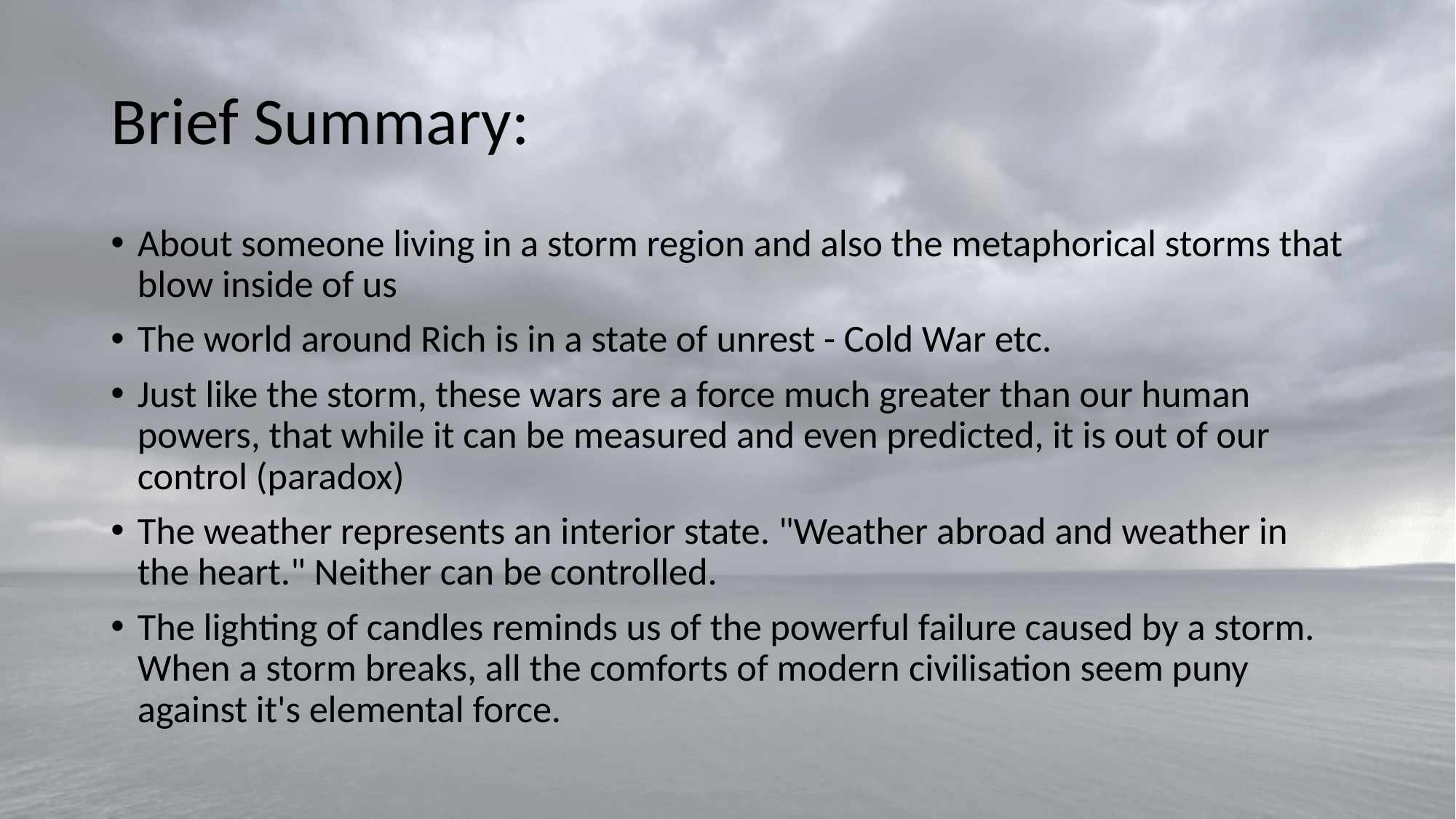

# Brief Summary:
About someone living in a storm region and also the metaphorical storms that blow inside of us
The world around Rich is in a state of unrest - Cold War etc.
Just like the storm, these wars are a force much greater than our human powers, that while it can be measured and even predicted, it is out of our control (paradox)
The weather represents an interior state. "Weather abroad and weather in the heart." Neither can be controlled.
The lighting of candles reminds us of the powerful failure caused by a storm. When a storm breaks, all the comforts of modern civilisation seem puny against it's elemental force.